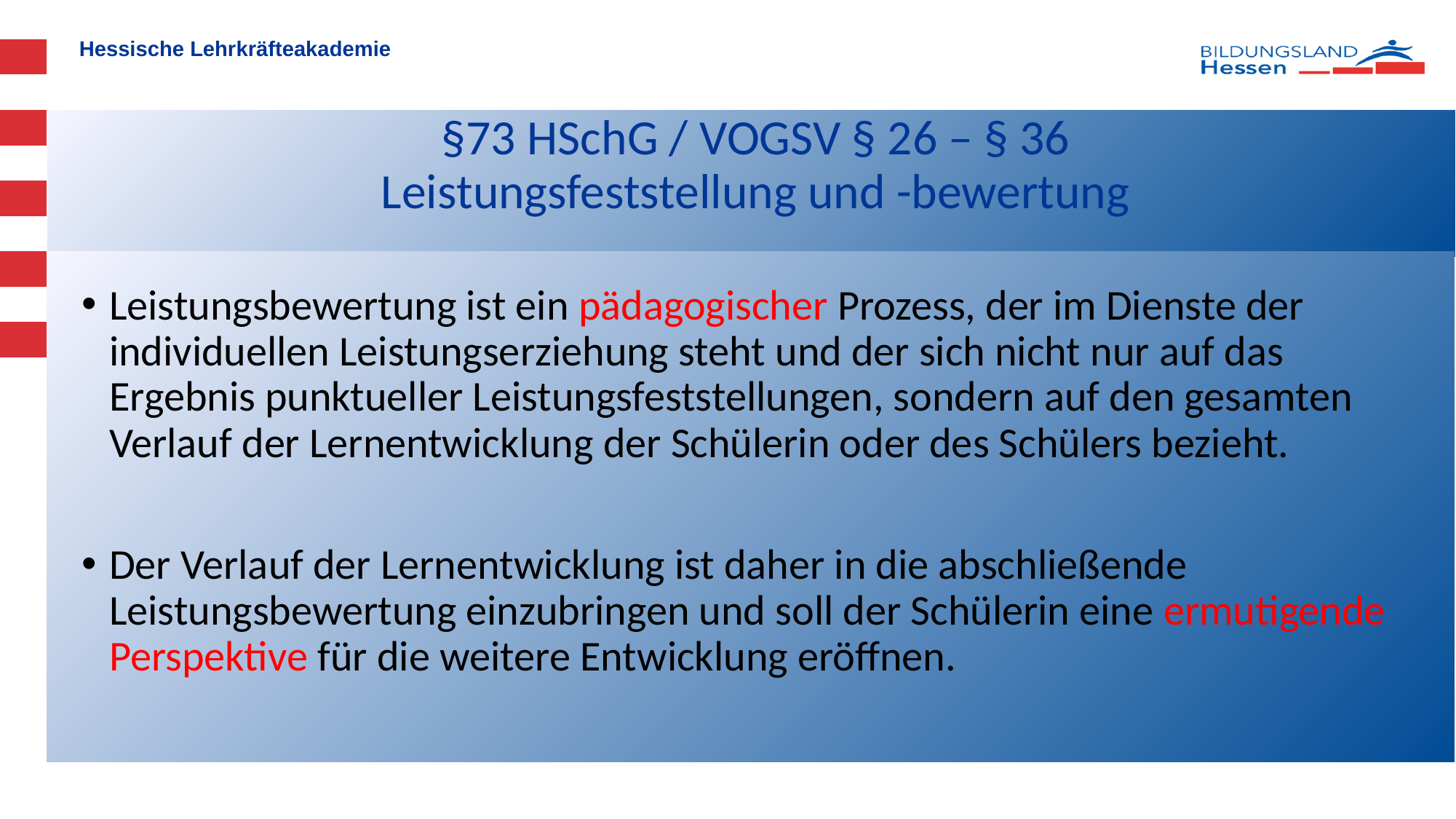

# §73 HSchG / VOGSV § 26 – § 36 Leistungsfeststellung und -bewertung
Leistungsbewertung ist ein pädagogischer Prozess, der im Dienste der individuellen Leistungserziehung steht und der sich nicht nur auf das Ergebnis punktueller Leistungsfeststellungen, sondern auf den gesamten Verlauf der Lernentwicklung der Schülerin oder des Schülers bezieht.

Der Verlauf der Lernentwicklung ist daher in die abschließende Leistungsbewertung einzubringen und soll der Schülerin eine ermutigende Perspektive für die weitere Entwicklung eröffnen.